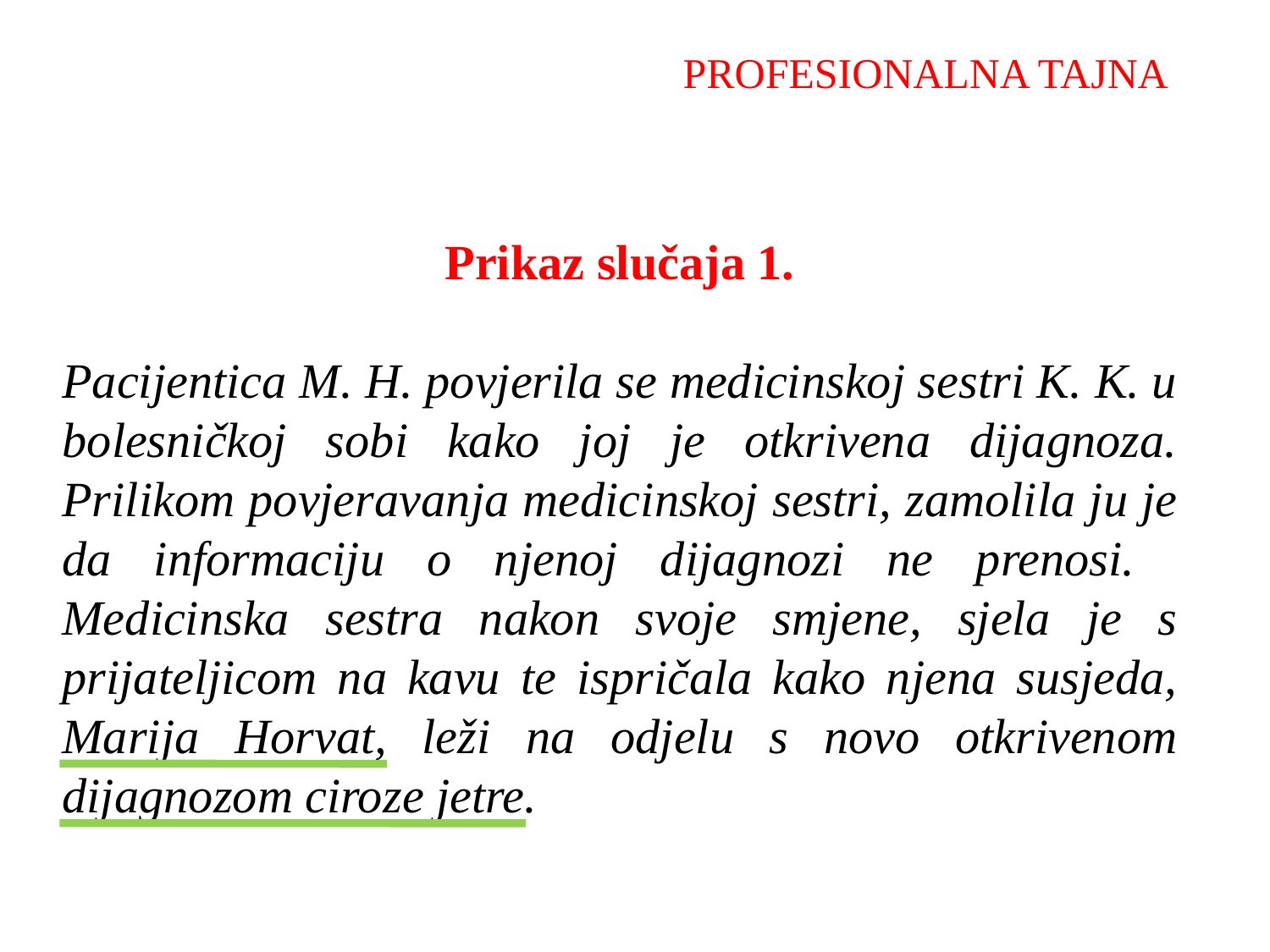

PROFESIONALNA TAJNA

Prikaz slučaja 1.

Pacijentica M. H. povjerila se medicinskoj sestri K. K. u bolesničkoj sobi kako joj je otkrivena dijagnoza. Prilikom povjeravanja medicinskoj sestri, zamolila ju je da informaciju o njenoj dijagnozi ne prenosi.  Medicinska sestra nakon svoje smjene, sjela je s prijateljicom na kavu te ispričala kako njena susjeda, Marija Horvat, leži na odjelu s novo otkrivenom dijagnozom ciroze jetre.